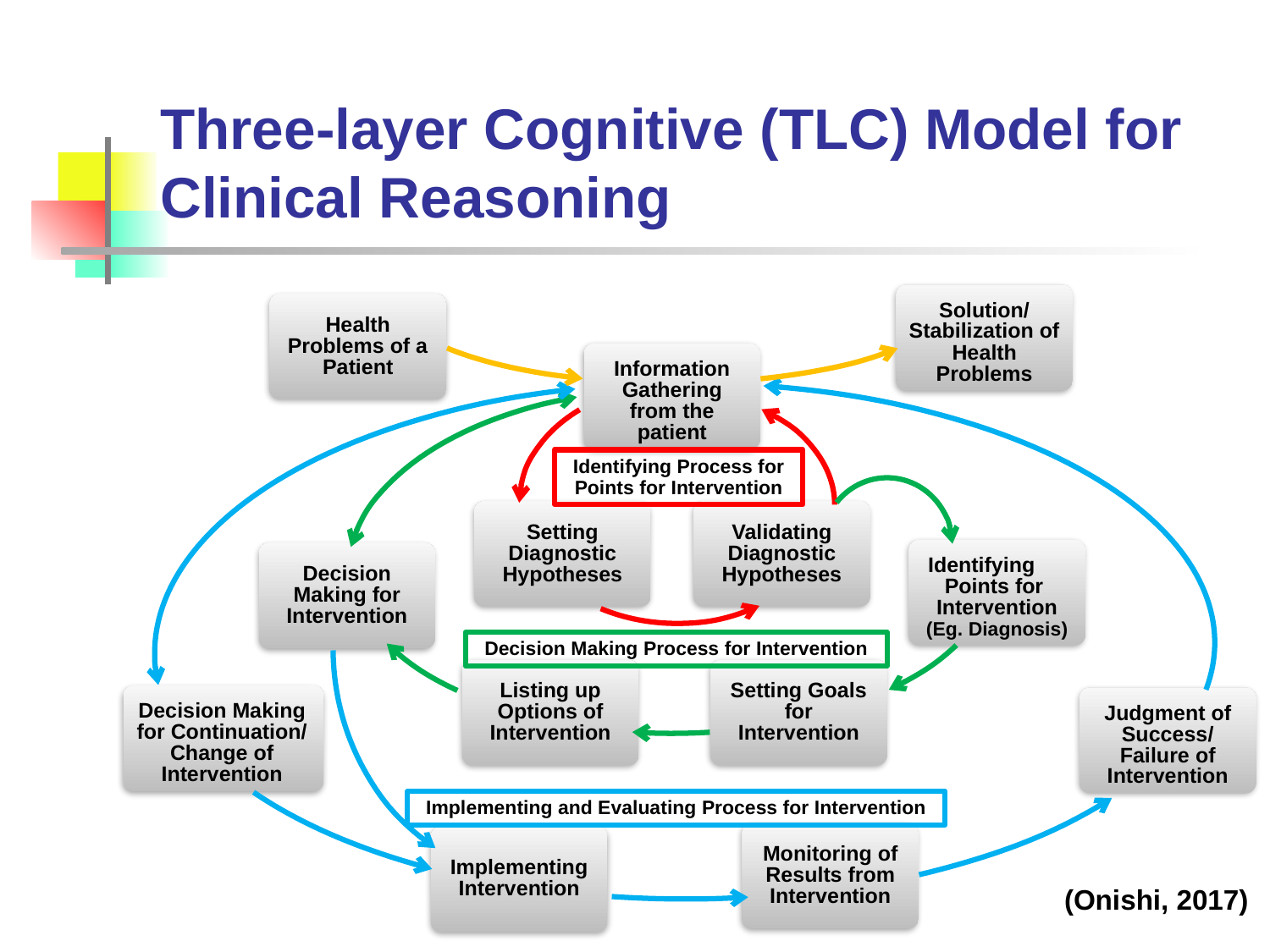

# Three-layer Cognitive (TLC) Model for Clinical Reasoning

Solution/ Stabilization of Health Problems

Health Problems of a Patient

Information Gathering from the patient

Identifying Process for Points for Intervention

Setting Diagnostic Hypotheses

Validating Diagnostic Hypotheses

Identifying　Points for  Intervention (Eg. Diagnosis)

Decision Making for Intervention
Decision Making Process for Intervention

Setting Goals for Intervention

Listing up Options of Intervention

Decision Making for Continuation/ Change of Intervention

Judgment of Success/ Failure of Intervention
Implementing and Evaluating Process for Intervention

Monitoring of Results from Intervention

Implementing Intervention
(Onishi, 2017)